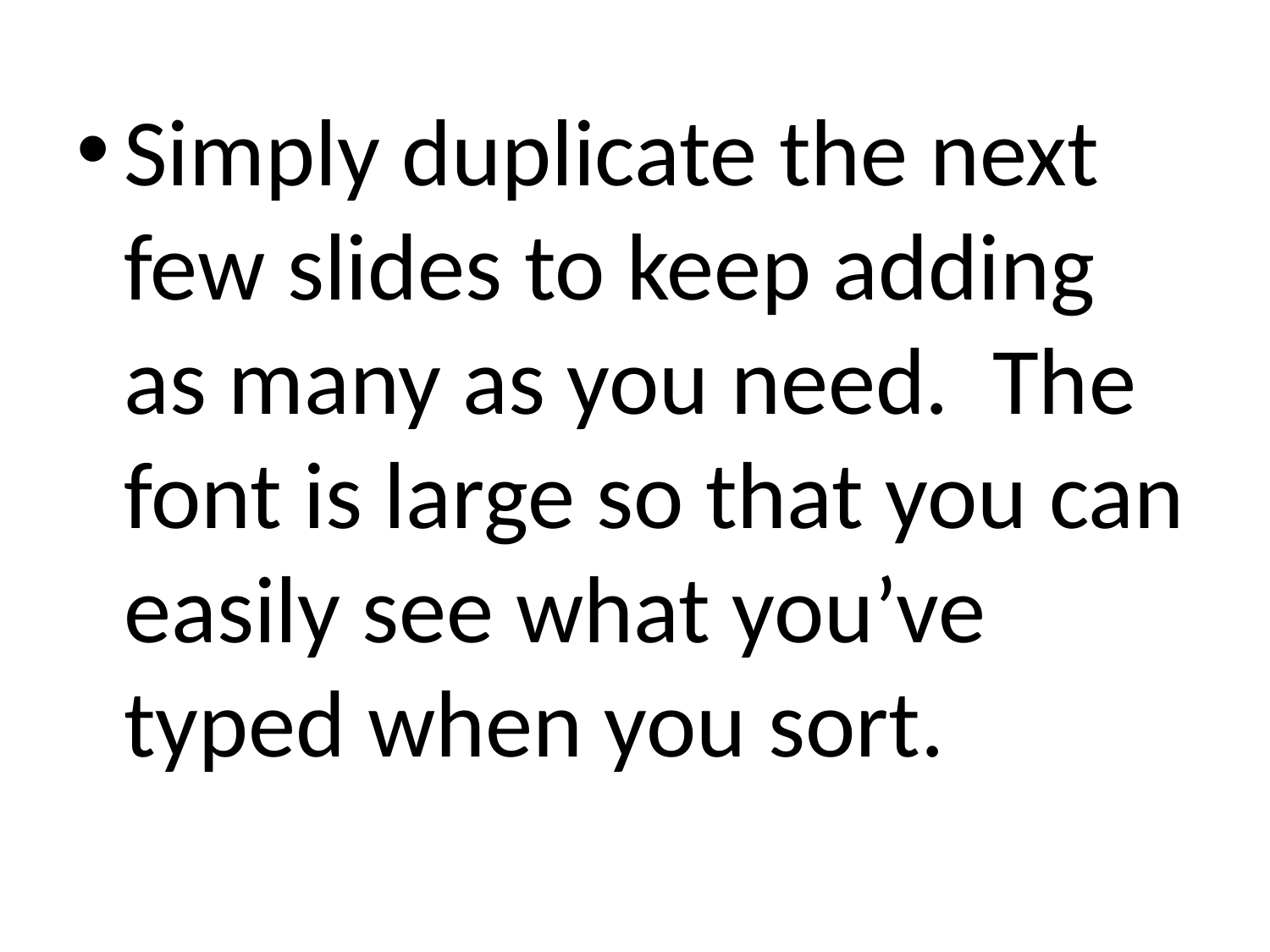

Simply duplicate the next few slides to keep adding as many as you need.  The font is large so that you can easily see what you’ve typed when you sort.